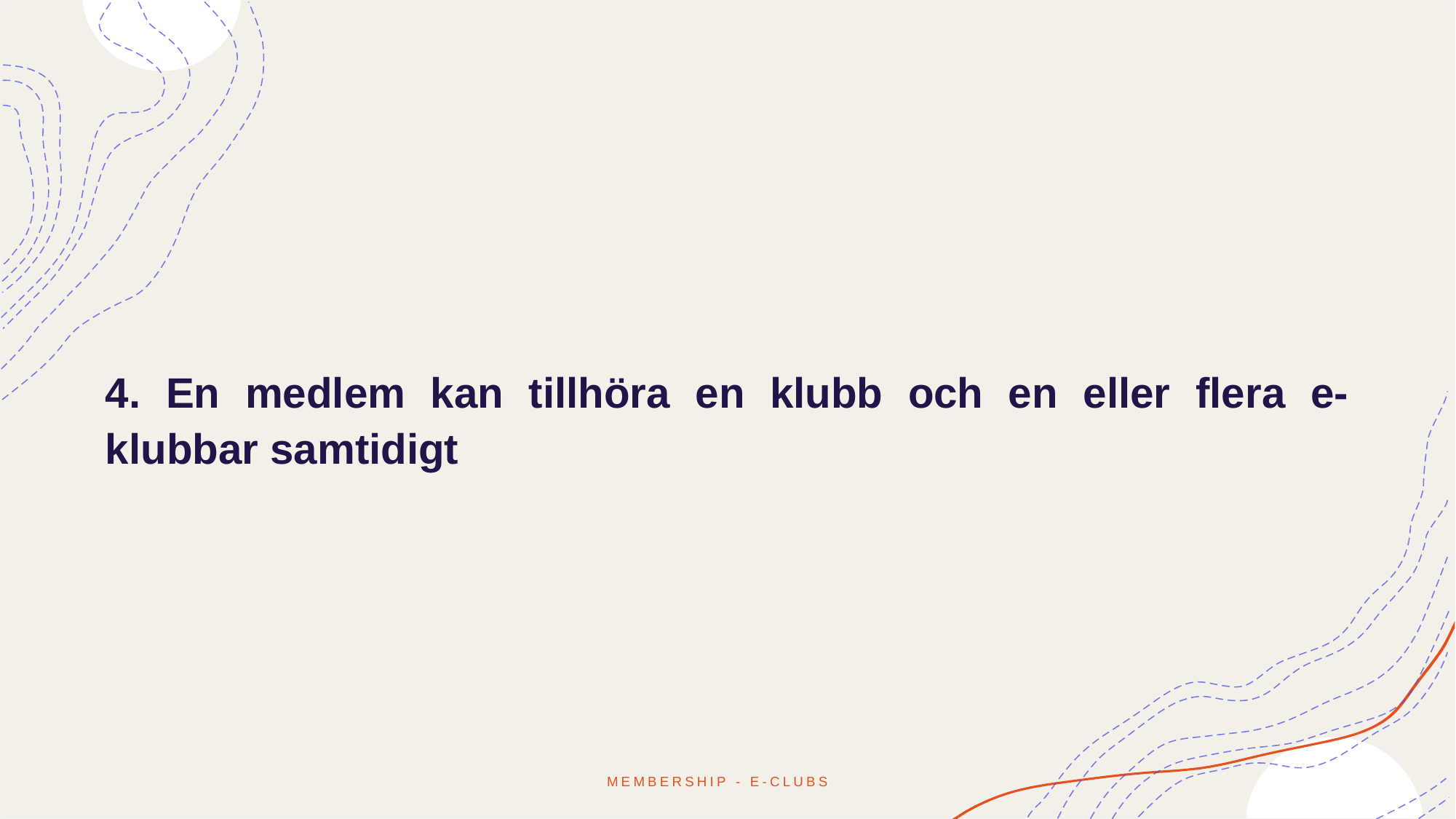

4. En medlem kan tillhöra en klubb och en eller flera e-klubbar samtidigt
Membership - E-Clubs
7